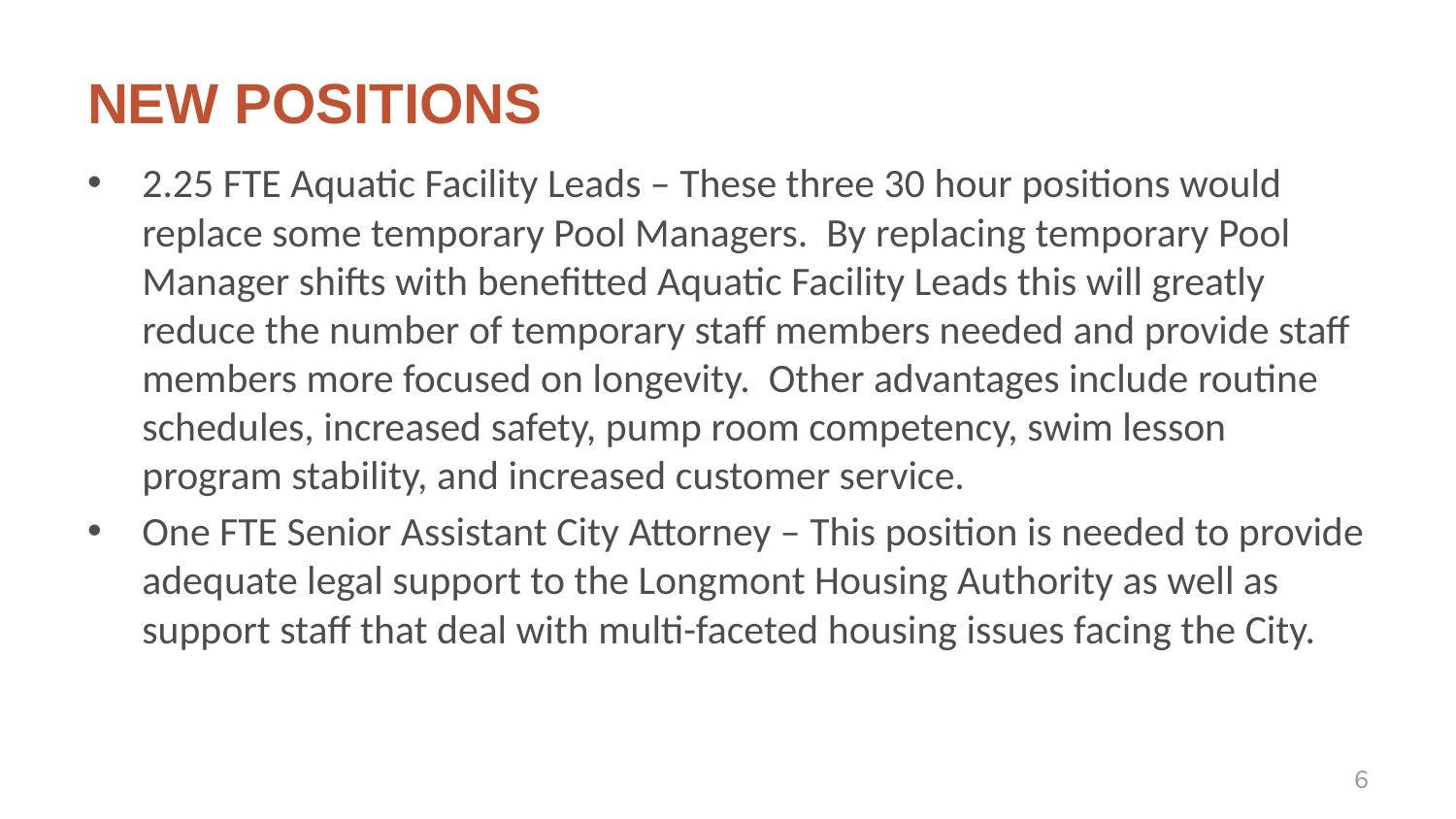

# NEW POSITIONS
2.25 FTE Aquatic Facility Leads – These three 30 hour positions would replace some temporary Pool Managers.  By replacing temporary Pool Manager shifts with benefitted Aquatic Facility Leads this will greatly reduce the number of temporary staff members needed and provide staff members more focused on longevity.  Other advantages include routine schedules, increased safety, pump room competency, swim lesson program stability, and increased customer service.
One FTE Senior Assistant City Attorney – This position is needed to provide adequate legal support to the Longmont Housing Authority as well as support staff that deal with multi-faceted housing issues facing the City.
6